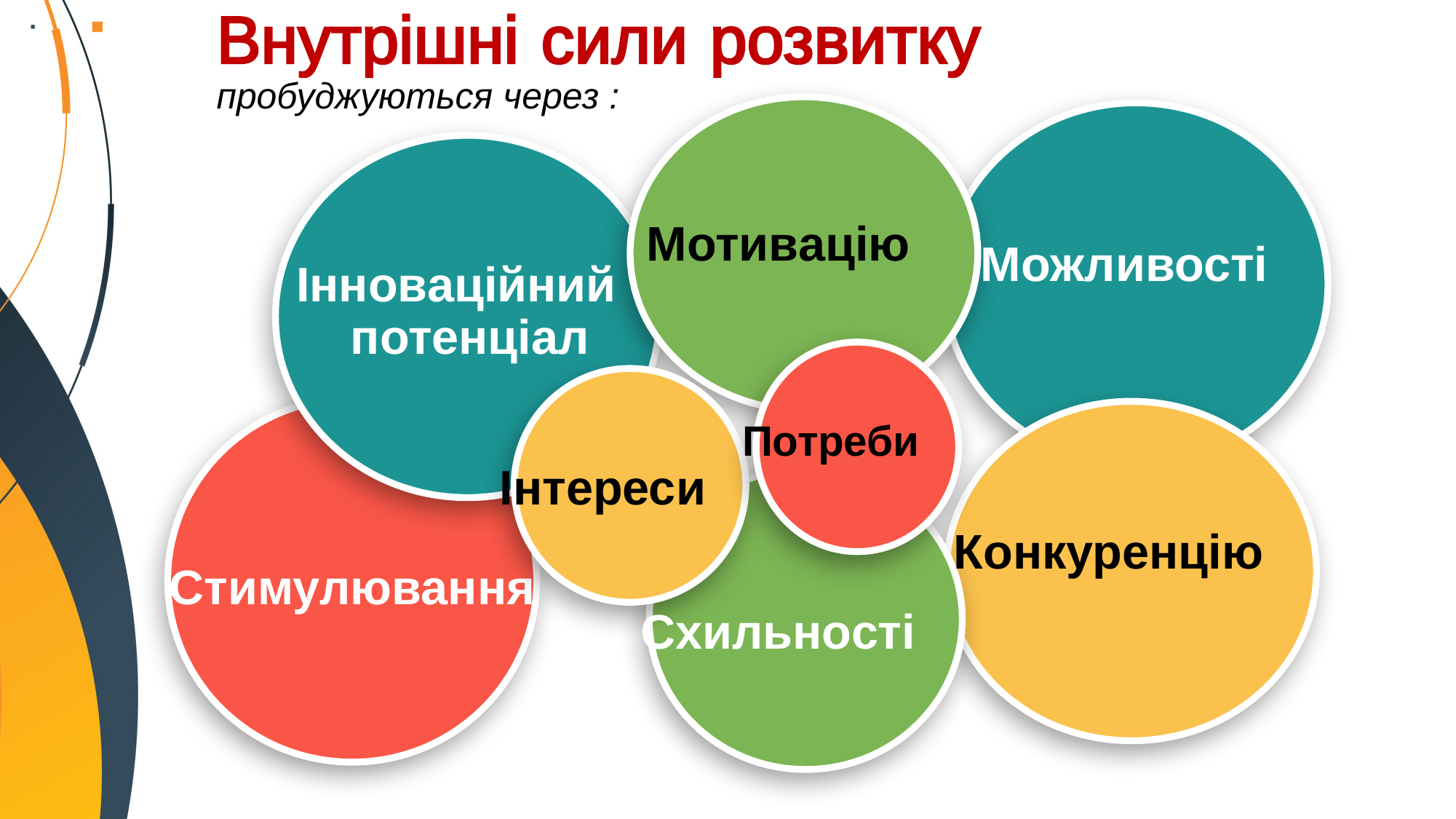

Внутрішні сили розвитку
пробуджуються через :

Мотивацію
Можливості
Інноваційний потенціал

Потреби
Інтереси

Конкуренцію
Стимулювання

Схильності